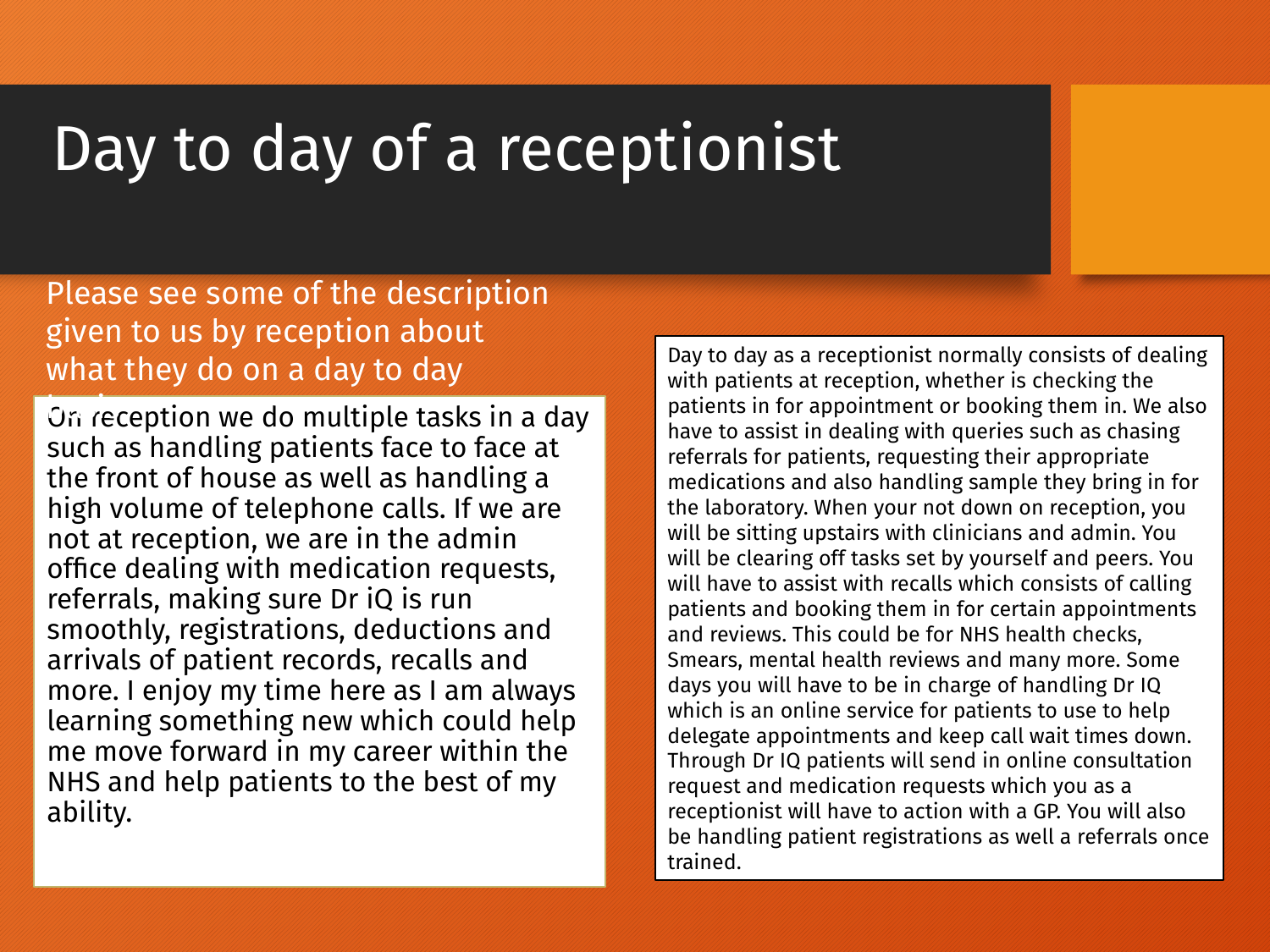

# Day to day of a receptionist
Please see some of the description given to us by reception about what they do on a day to day basis.
Day to day as a receptionist normally consists of dealing with patients at reception, whether is checking the patients in for appointment or booking them in. We also have to assist in dealing with queries such as chasing referrals for patients, requesting their appropriate medications and also handling sample they bring in for the laboratory. When your not down on reception, you will be sitting upstairs with clinicians and admin. You will be clearing off tasks set by yourself and peers. You will have to assist with recalls which consists of calling patients and booking them in for certain appointments and reviews. This could be for NHS health checks, Smears, mental health reviews and many more. Some days you will have to be in charge of handling Dr IQ which is an online service for patients to use to help delegate appointments and keep call wait times down. Through Dr IQ patients will send in online consultation request and medication requests which you as a receptionist will have to action with a GP. You will also be handling patient registrations as well a referrals once trained.
On reception we do multiple tasks in a day such as handling patients face to face at the front of house as well as handling a high volume of telephone calls. If we are not at reception, we are in the admin office dealing with medication requests, referrals, making sure Dr iQ is run smoothly, registrations, deductions and arrivals of patient records, recalls and more. I enjoy my time here as I am always learning something new which could help me move forward in my career within the NHS and help patients to the best of my ability.